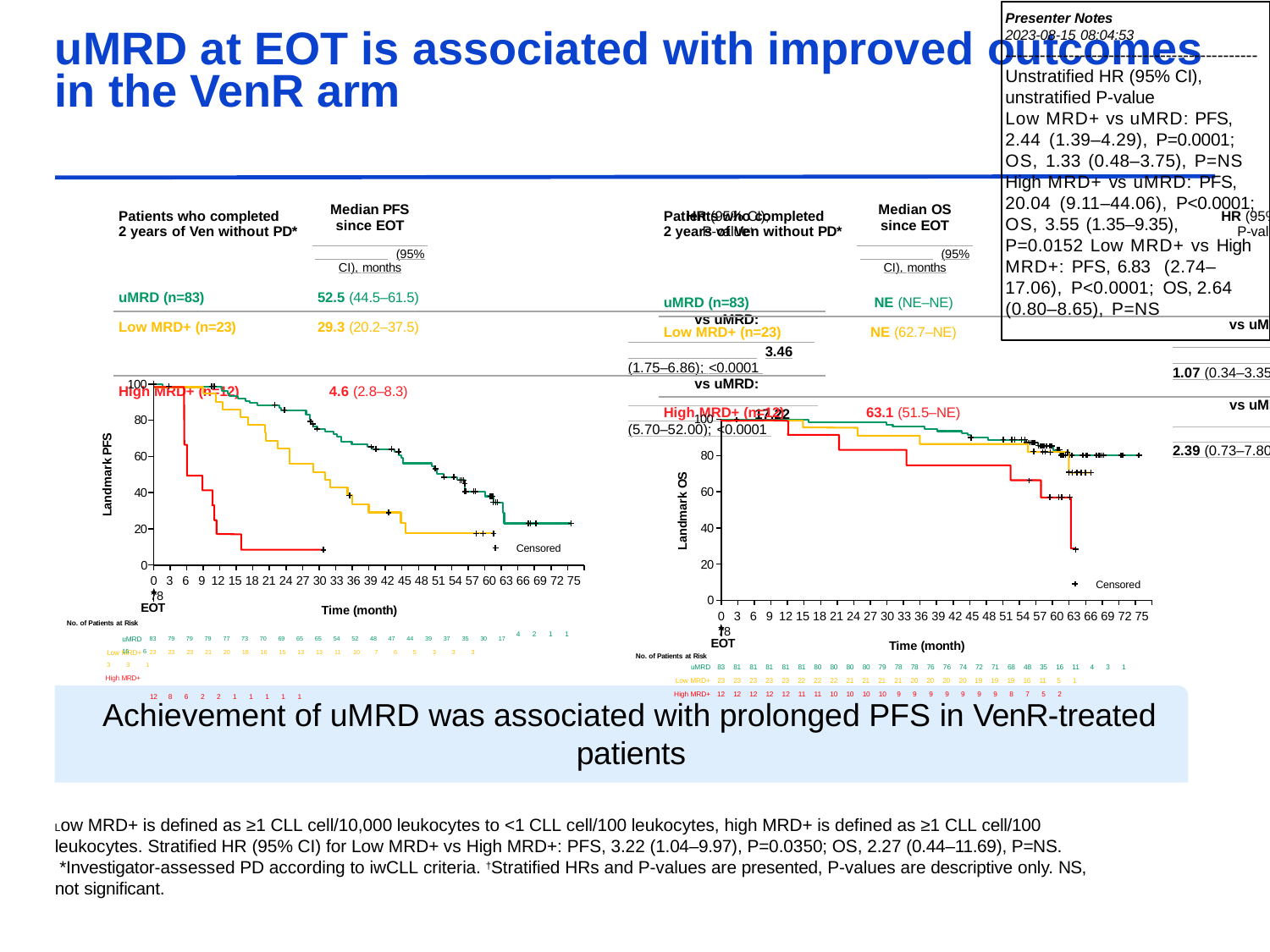

Presenter Notes
2023-08-15 08:04:53
--------------------------------------------
Unstratified HR (95% CI), unstratified P-value
Low MRD+ vs uMRD: PFS, 2.44 (1.39–4.29), P=0.0001; OS, 1.33 (0.48–3.75), P=NS
High MRD+ vs uMRD: PFS, 20.04 (9.11–44.06), P<0.0001; OS, 3.55 (1.35–9.35),  P=0.0152 Low MRD+ vs High MRD+: PFS, 6.83 (2.74–17.06), P<0.0001; OS, 2.64 (0.80–8.65), P=NS

# uMRD at EOT is associated with improved outcomes in the VenR arm

| Patients who completed 2 years of Ven without PD\* | Median PFS since EOT (95% CI), months | HR (95% CI); P-value† |
| --- | --- | --- |
| uMRD (n=83) | 52.5 (44.5–61.5) |  |
| Low MRD+ (n=23) | 29.3 (20.2–37.5) | vs uMRD: 3.46 (1.75–6.86); <0.0001 |
| High MRD+ (n=12) | 4.6 (2.8–8.3) | vs uMRD: 17.22 (5.70–52.00); <0.0001 |
| Patients who completed 2 years of Ven without PD\* | Median OS since EOT (95% CI), months | HR (95% CI); P-value† |
| --- | --- | --- |
| uMRD (n=83) | NE (NE–NE) |  |
| Low MRD+ (n=23) | NE (62.7–NE) | vs uMRD: 1.07 (0.34–3.35); NS |
| High MRD+ (n=12) | 63.1 (51.5–NE) | vs uMRD: 2.39 (0.73–7.80); NS |
100

100
80

Landmark PFS
80
60
Landmark OS
60
40
40
20
Censored
20
0
0 3 6 9 12 15 18 21 24 27 30 33 36 39 42 45 48 51 54 57 60 63 66 69 72 75 78
Censored

EOT
No. of Patients at Risk
uMRD 83 79 79 79 77 73 70 69 65 65 54 52 48 47 44 39 37 35 30 17 15 6
0
Time (month)
0 3 6 9 12 15 18 21 24 27 30 33 36 39 42 45 48 51 54 57 60 63 66 69 72 75 78

4  2  1  1
EOT
No. of Patients at Risk
Time (month)
Low MRD+ 23 23 23 21 20 18 16 15 13 13 11 10 7  6  5  3  3  3  3  3  1
High MRD+
uMRD 83 81 81 81 81 81 80 80 80 80 79 78 78 76 76 74 72 71 68 48 35 16 11 4  3  1
Low MRD+ 23 23 23 23 23 22 22 22 21 21 21 21 20 20 20 20 19 19 19 16 11 5  1

High MRD+ 12 12 12 12 12 11 11 10 10 10 10 9  9  9  9  9  9  9  8  7  5  2
12 8  6  2  2  1  1  1  1  1
Achievement of uMRD was associated with prolonged PFS in VenR-treated patients
Low MRD+ is defined as ≥1 CLL cell/10,000 leukocytes to <1 CLL cell/100 leukocytes, high MRD+ is defined as ≥1 CLL cell/100 leukocytes. Stratified HR (95% CI) for Low MRD+ vs High MRD+: PFS, 3.22 (1.04–9.97), P=0.0350; OS, 2.27 (0.44–11.69), P=NS.
*Investigator-assessed PD according to iwCLL criteria. †Stratified HRs and P-values are presented, P-values are descriptive only. NS, not significant.